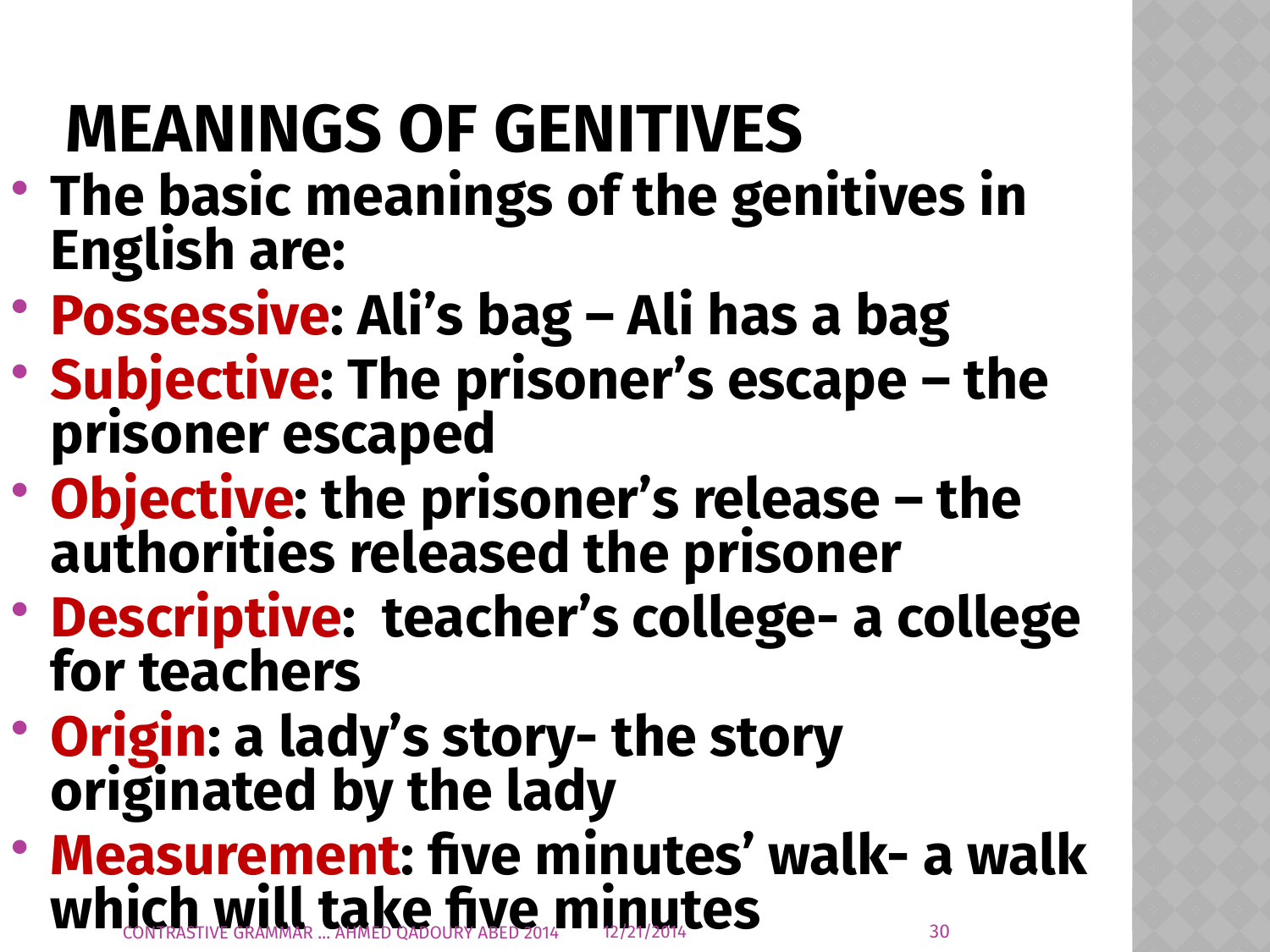

# MEANINGS OF GENITIVES
The basic meanings of the genitives in English are:
Possessive: Ali’s bag – Ali has a bag
Subjective: The prisoner’s escape – the prisoner escaped
Objective: the prisoner’s release – the authorities released the prisoner
Descriptive:  teacher’s college- a college for teachers
Origin: a lady’s story- the story originated by the lady
Measurement: five minutes’ walk- a walk which will take five minutes

30
CONTRASTIVE GRAMMAR ... AHMED QADOURY ABED 2014
12/21/2014